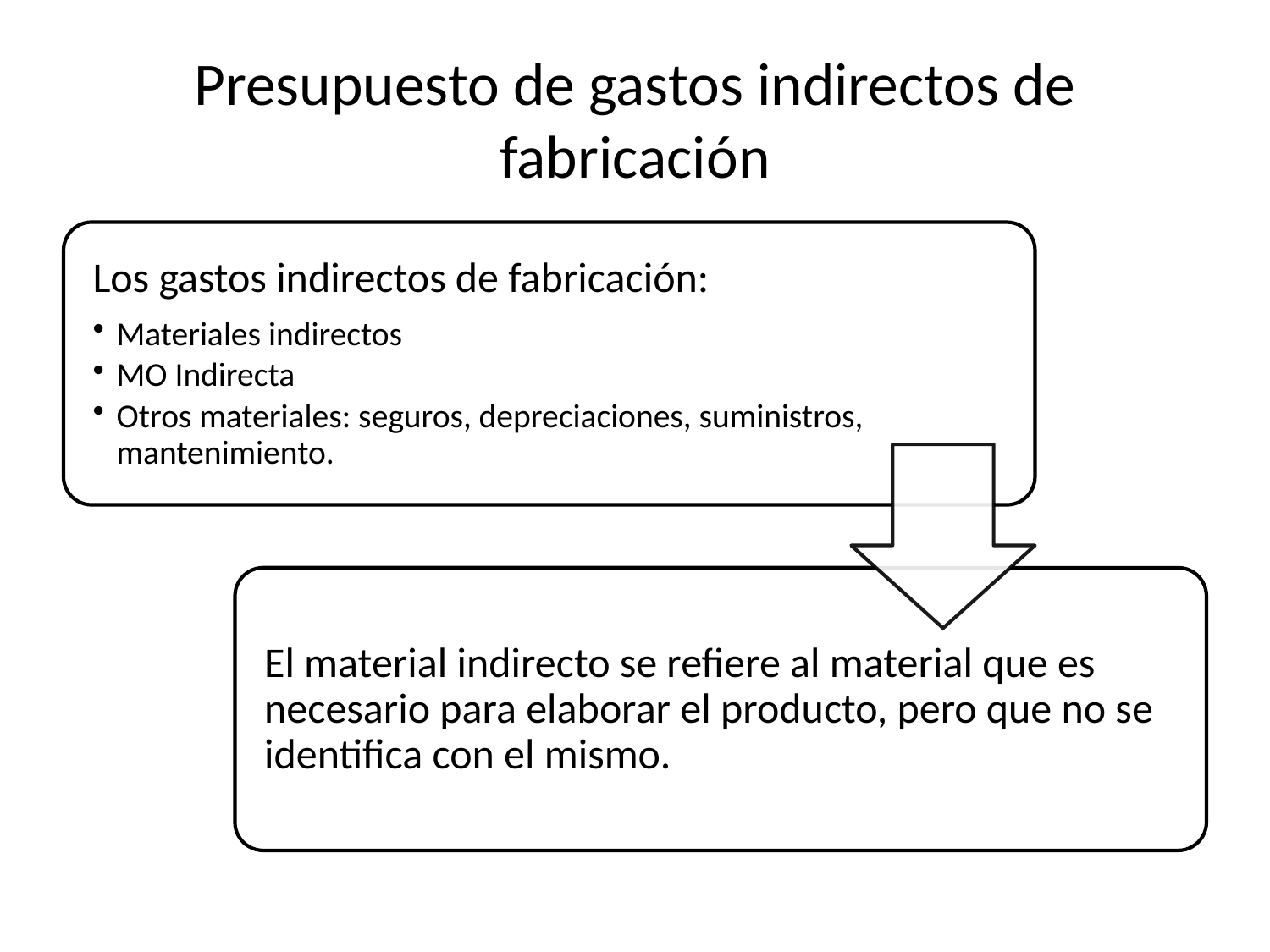

# Presupuesto de gastos indirectos de fabricación
Los gastos indirectos de fabricación:
Materiales indirectos
MO Indirecta
Otros materiales: seguros, depreciaciones, suministros, mantenimiento.
El material indirecto se refiere al material que es necesario para elaborar el producto, pero que no se identifica con el mismo.